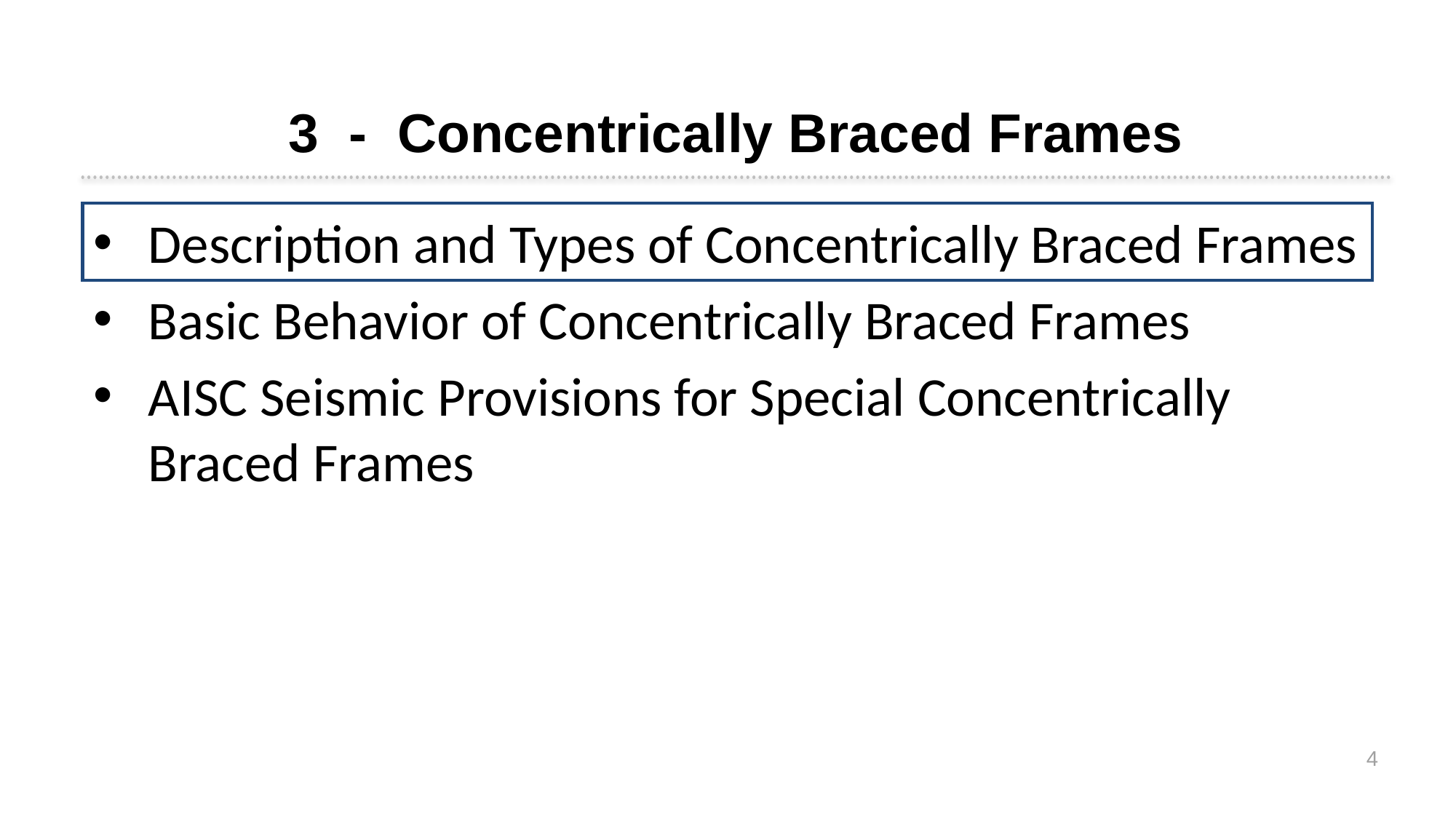

3  -  Concentrically Braced Frames

Description and Types of Concentrically Braced Frames
Basic Behavior of Concentrically Braced Frames
AISC Seismic Provisions for Special Concentrically Braced Frames
4